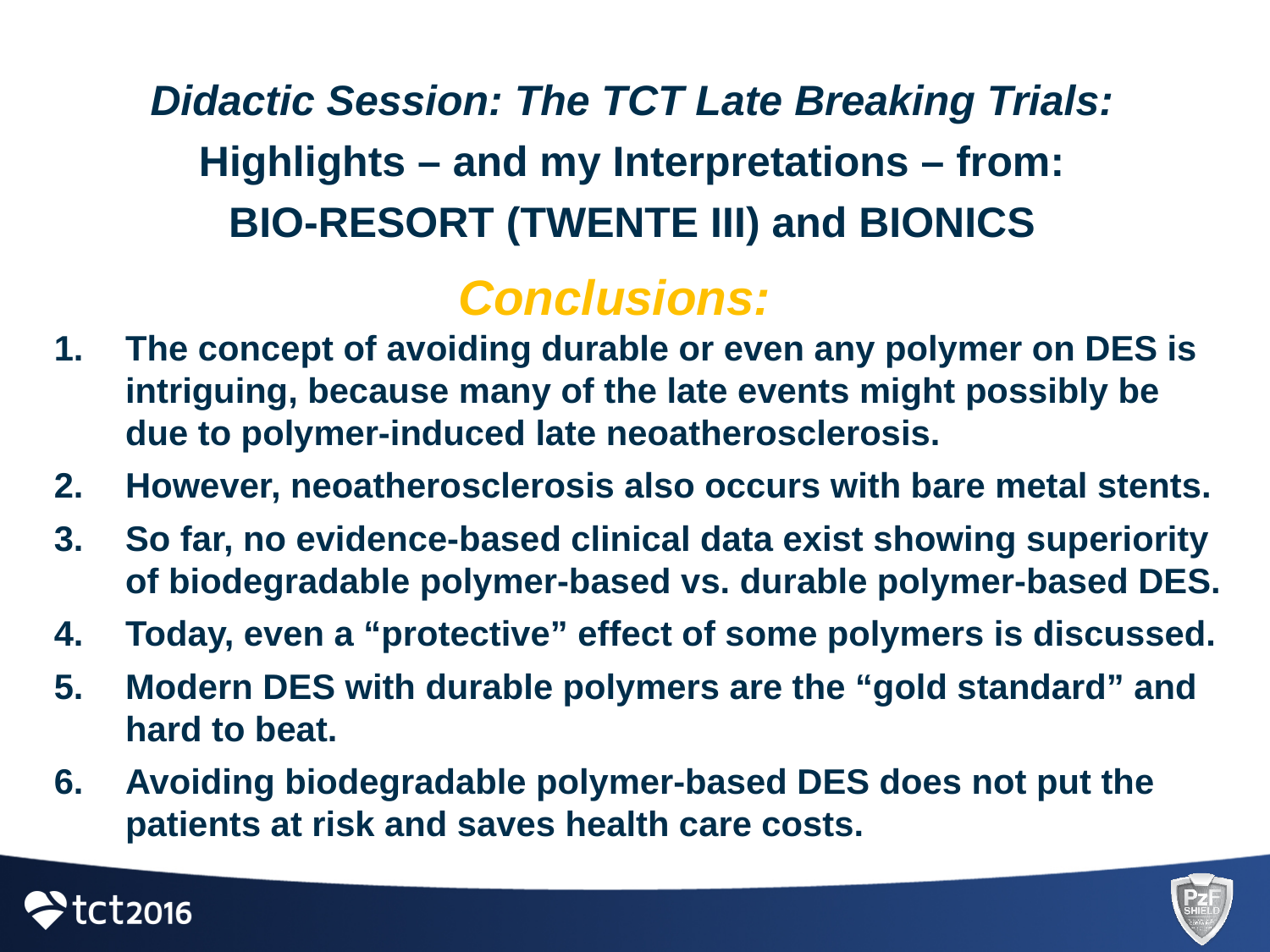

Didactic Session: The TCT Late Breaking Trials:
Highlights – and my Interpretations – from:
BIO-RESORT (TWENTE III) and BIONICS
Conclusions:
The concept of avoiding durable or even any polymer on DES is intriguing, because many of the late events might possibly be due to polymer-induced late neoatherosclerosis.
However, neoatherosclerosis also occurs with bare metal stents.
So far, no evidence-based clinical data exist showing superiority of biodegradable polymer-based vs. durable polymer-based DES.
Today, even a “protective” effect of some polymers is discussed.
Modern DES with durable polymers are the “gold standard” and hard to beat.
Avoiding biodegradable polymer-based DES does not put the patients at risk and saves health care costs.